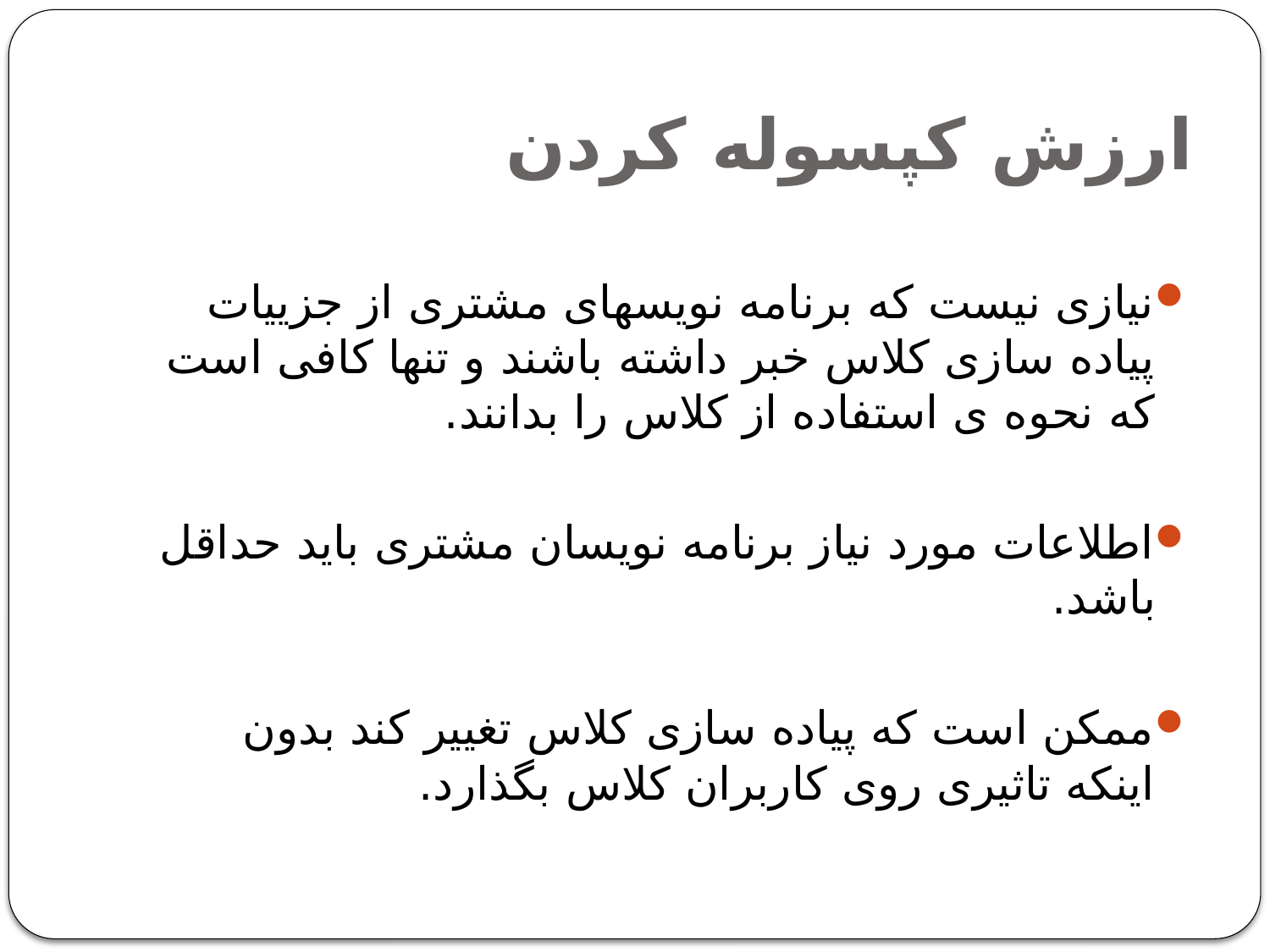

# ارزش کپسوله کردن

نیازی نیست که برنامه نویسهای مشتری از جزییات پیاده سازی کلاس خبر داشته باشند و تنها کافی است که نحوه ی استفاده از کلاس را بدانند.

اطلاعات مورد نیاز برنامه نویسان مشتری باید حداقل باشد.

ممکن است که پیاده سازی کلاس تغییر کند بدون اینکه تاثیری روی کاربران کلاس بگذارد.
4